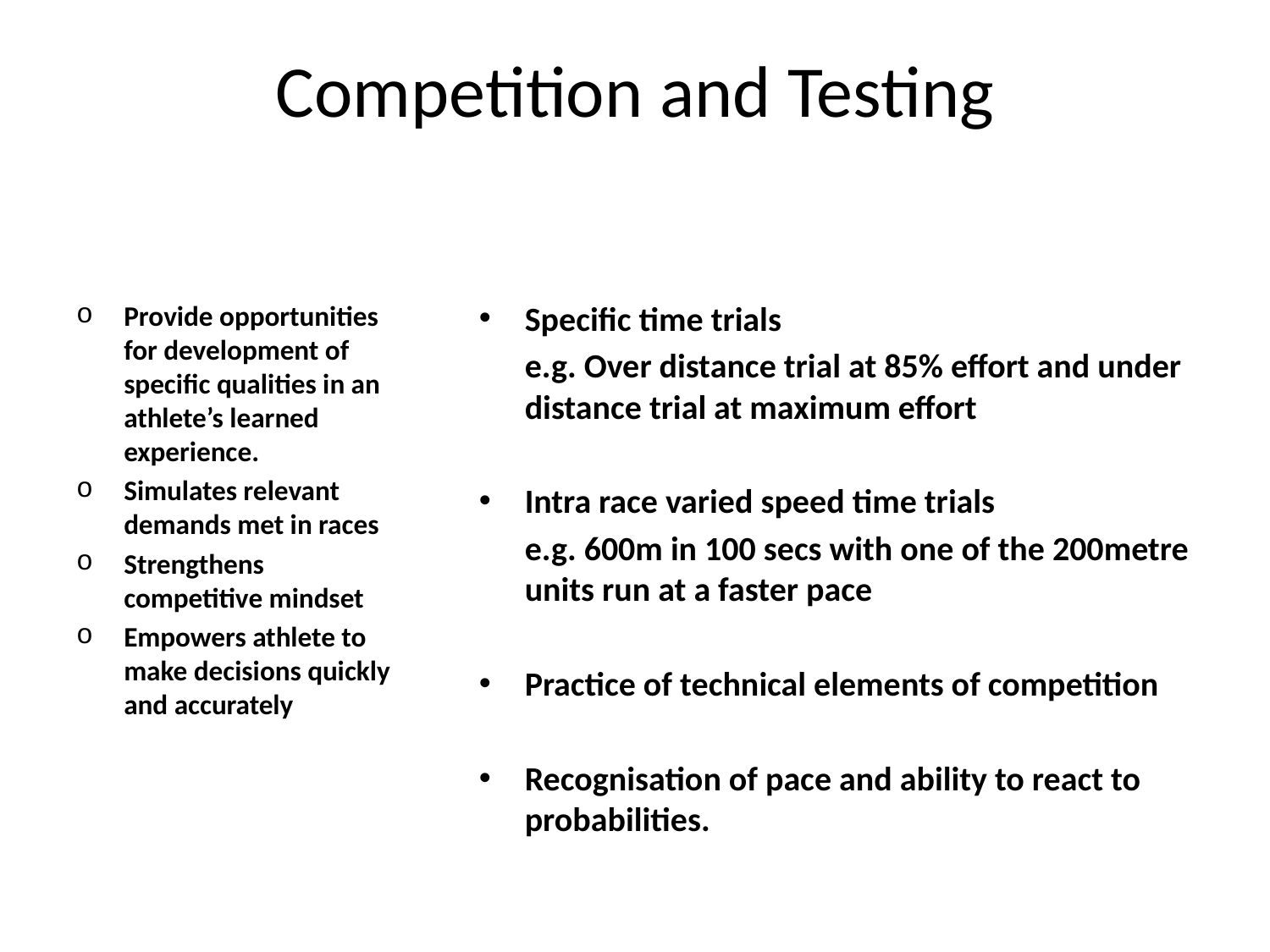

# Competition and Testing

Provide opportunities for development of specific qualities in an athlete’s learned experience.
Simulates relevant demands met in races
Strengthens competitive mindset
Empowers athlete to make decisions quickly and accurately

Specific time trials
	e.g. Over distance trial at 85% effort and under distance trial at maximum effort

Intra race varied speed time trials
	e.g. 600m in 100 secs with one of the 200metre units run at a faster pace

Practice of technical elements of competition

Recognisation of pace and ability to react to probabilities.